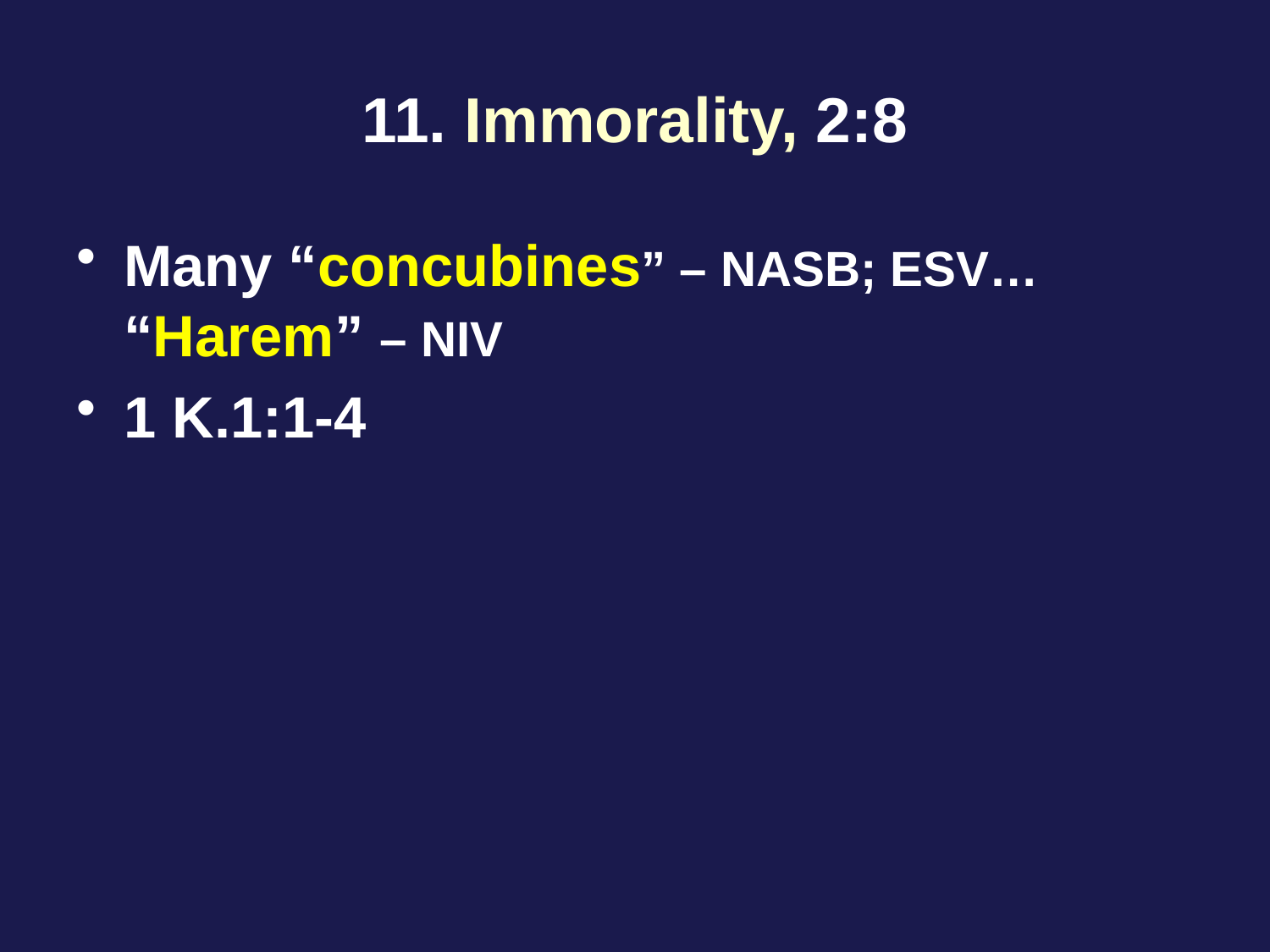

# 11. Immorality, 2:8
Many “concubines” – NASB; ESV…     “Harem” – NIV
1 K.1:1-4